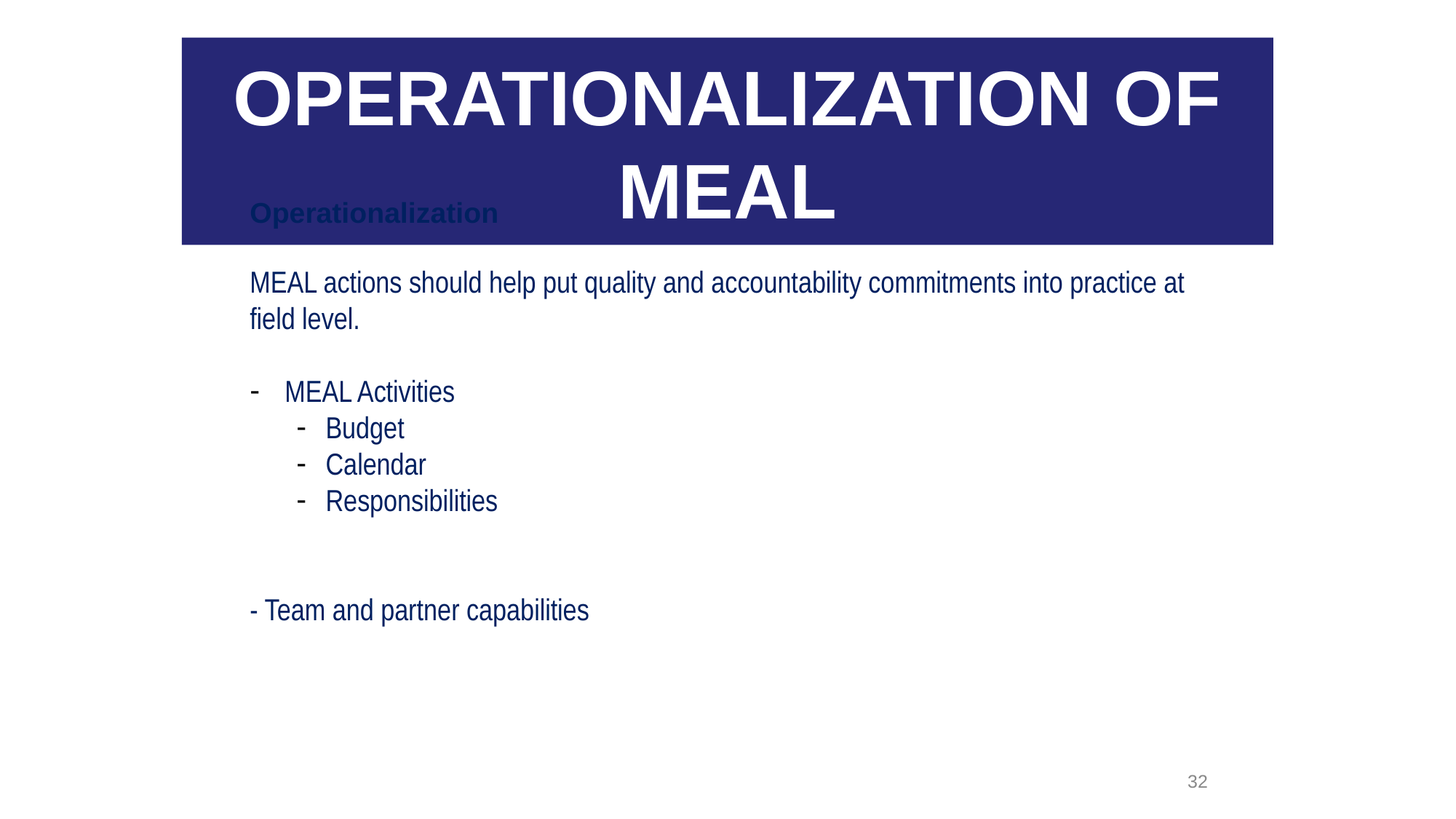

OPERATIONALIZATION OF MEAL
Operationalization

MEAL actions should help put quality and accountability commitments into practice at field level.

MEAL Activities
Budget
Calendar
Responsibilities

- Team and partner capabilities

32